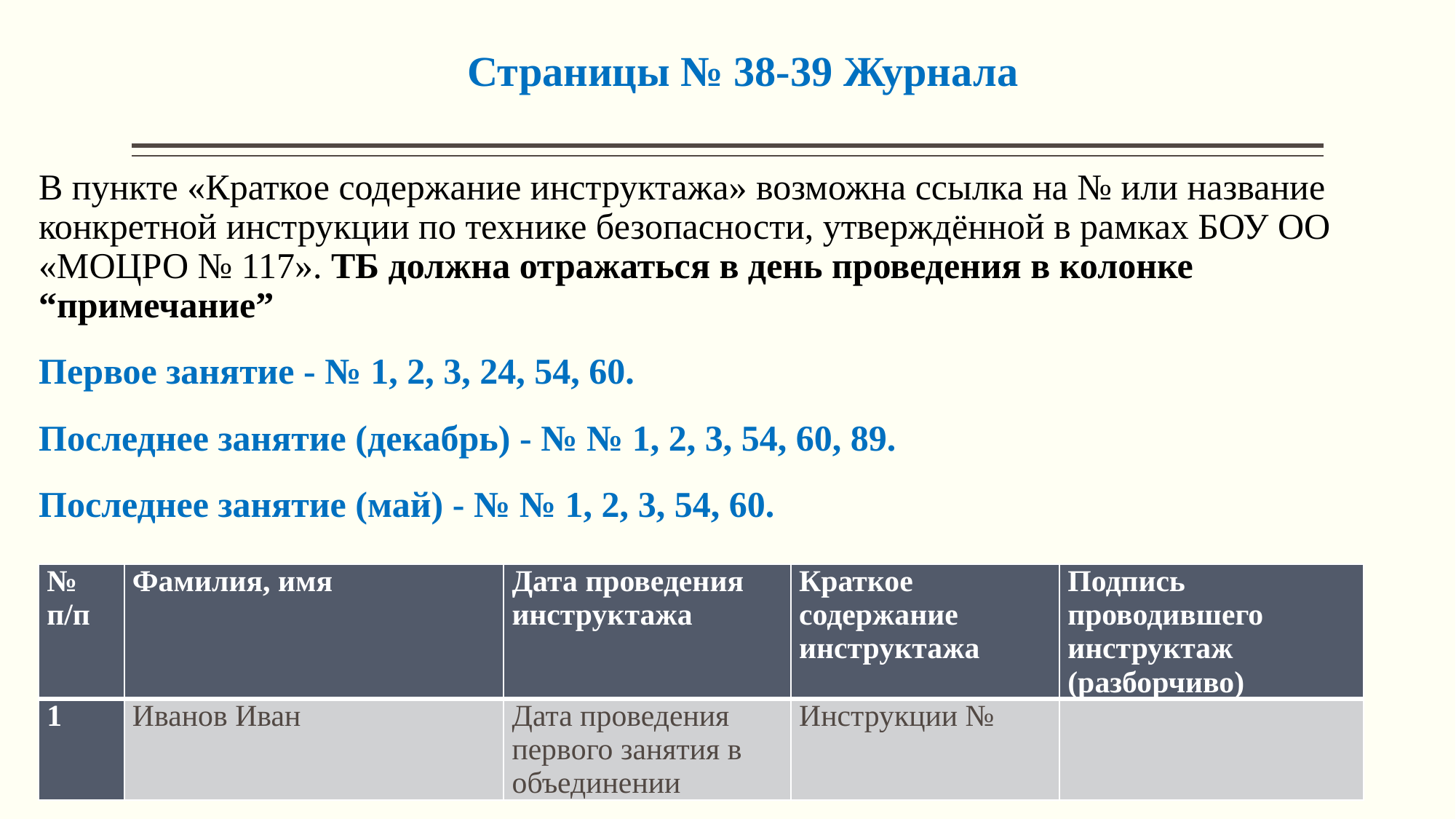

# Страницы № 38-39 Журнала
В пункте «Краткое содержание инструктажа» возможна ссылка на № или название конкретной инструкции по технике безопасности, утверждённой в рамках БОУ ОО «МОЦРО № 117». ТБ должна отражаться в день проведения в колонке “примечание”
Первое занятие - № 1, 2, 3, 24, 54, 60.
Последнее занятие (декабрь) - № № 1, 2, 3, 54, 60, 89.
Последнее занятие (май) - № № 1, 2, 3, 54, 60.

| № п/п | Фамилия, имя | Дата проведения инструктажа | Краткое содержание инструктажа | Подпись проводившего инструктаж (разборчиво) |
| --- | --- | --- | --- | --- |
| 1 | Иванов Иван | Дата проведения первого занятия в объединении | Инструкции № |  |